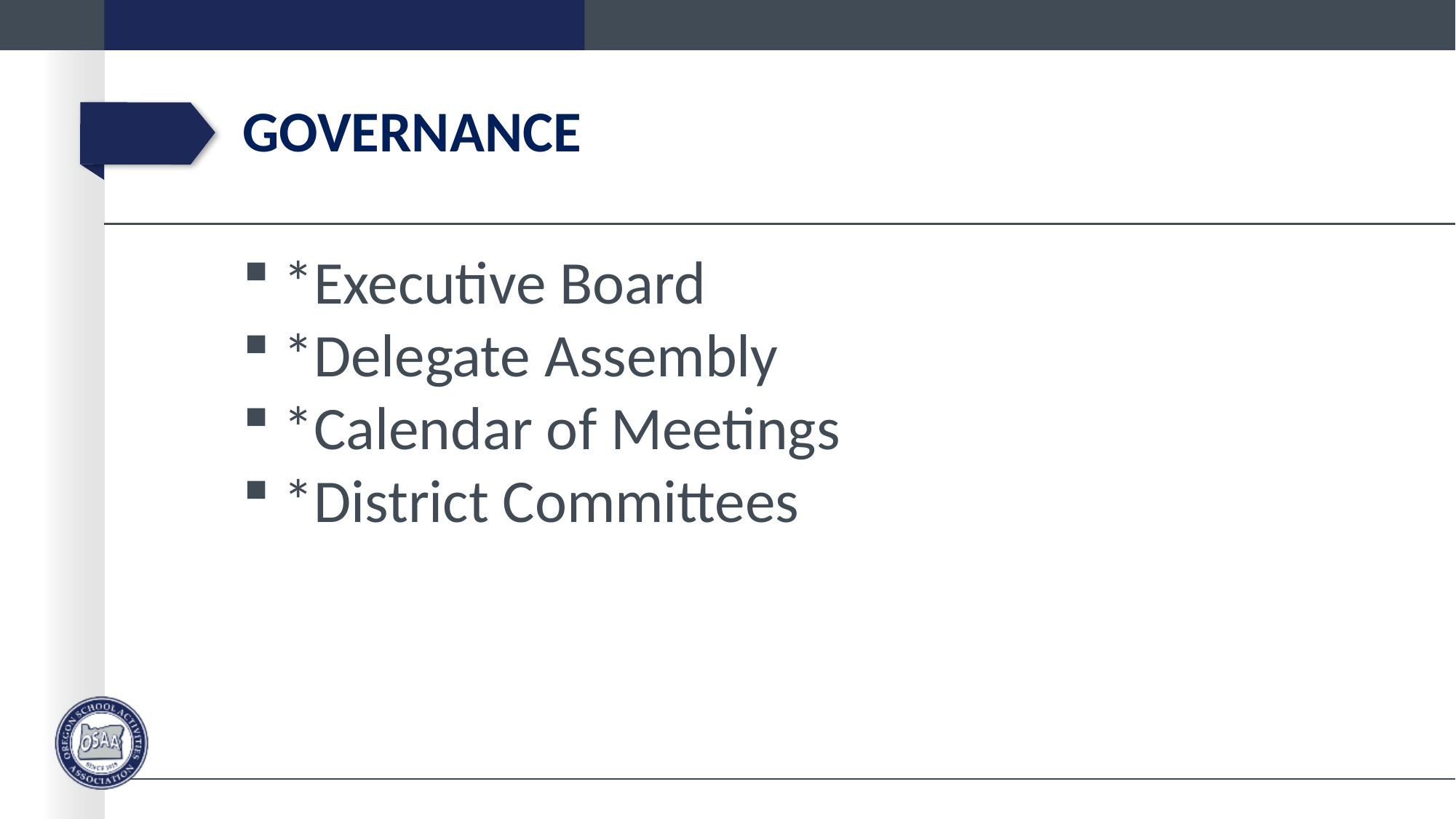

# Governance
*Executive Board
*Delegate Assembly
*Calendar of Meetings
*District Committees